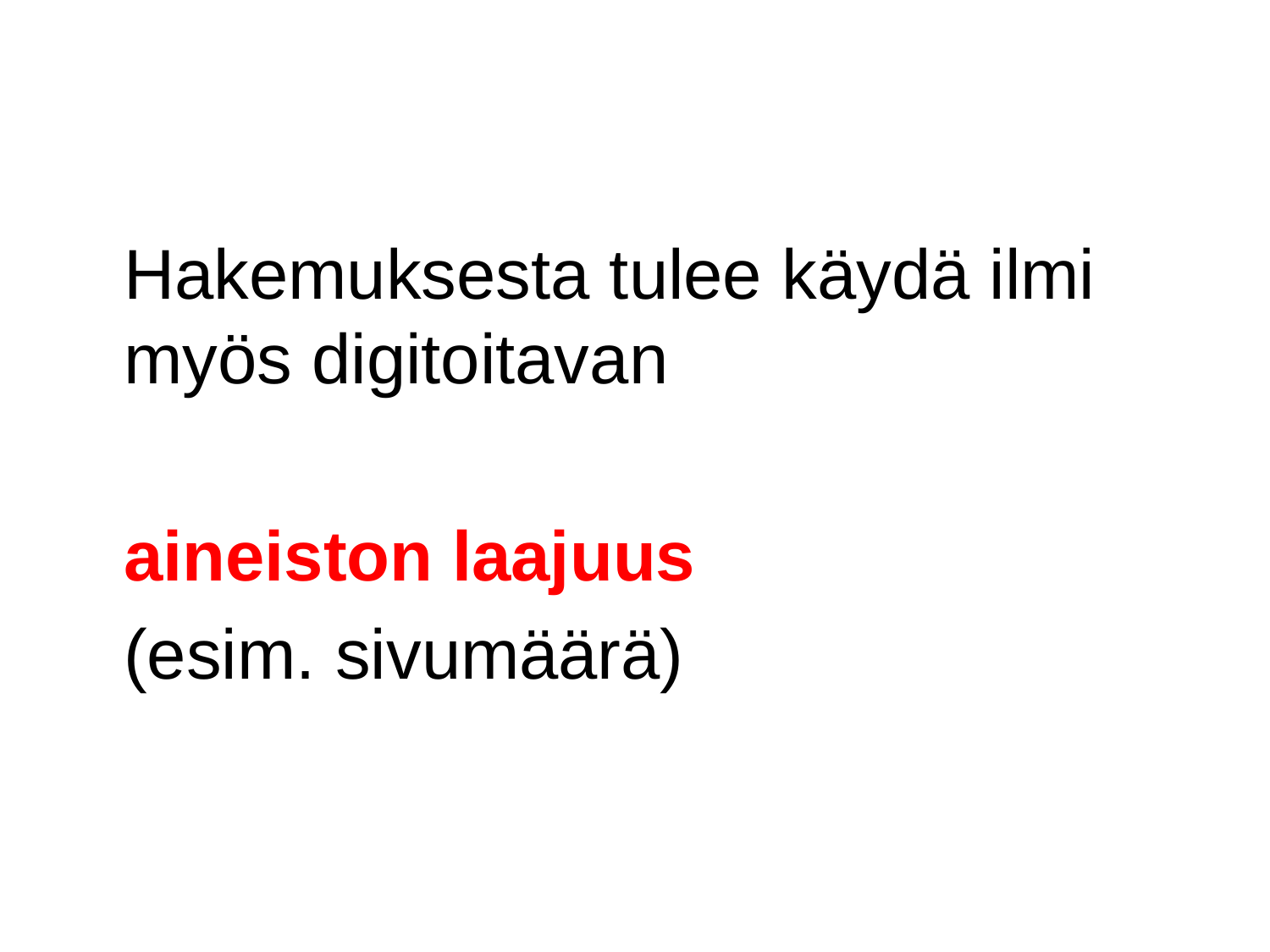

#
	Hakemuksesta tulee käydä ilmi myös digitoitavan

	aineiston laajuus
	(esim. sivumäärä)